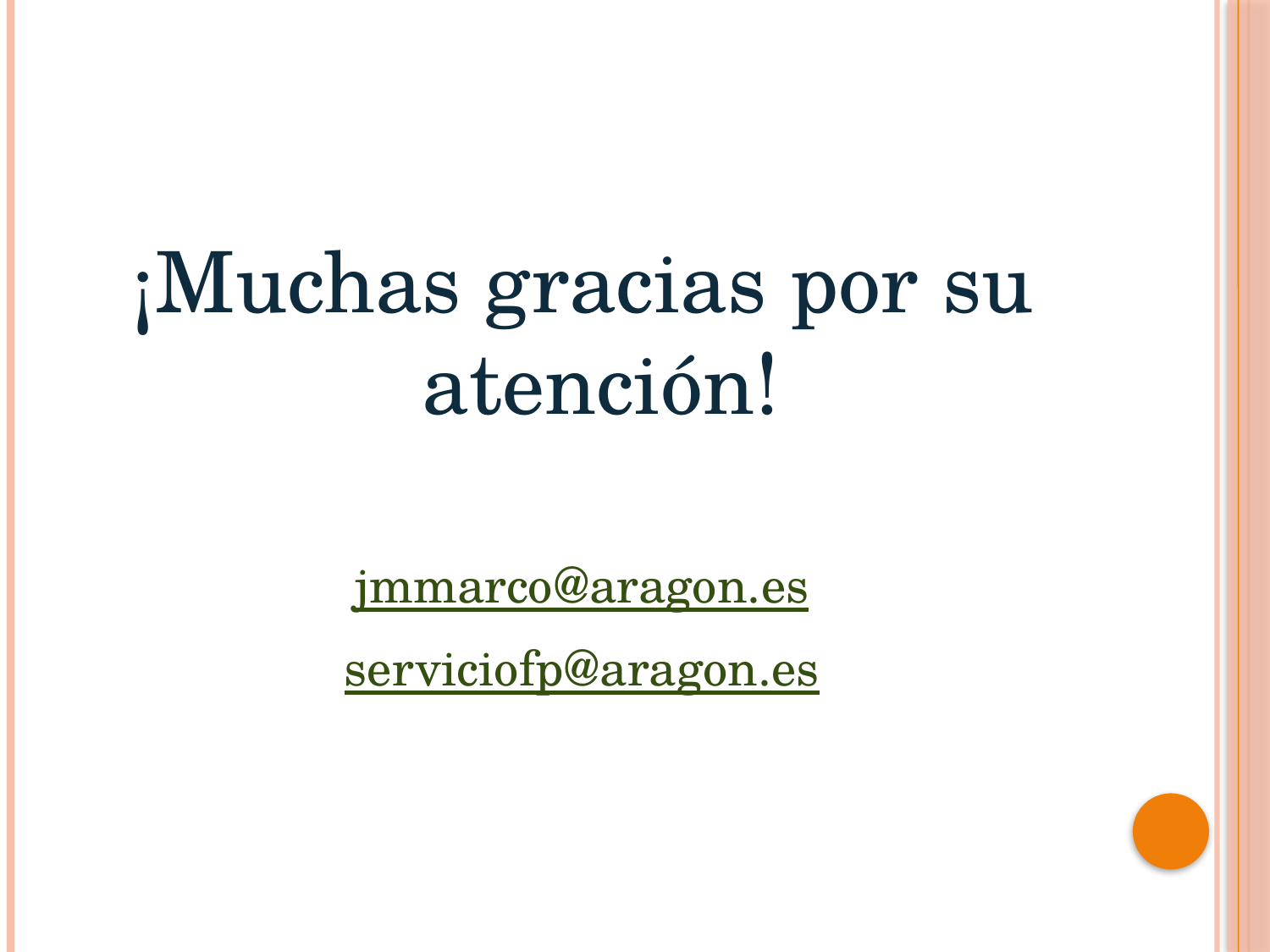

¡Muchas gracias por su atención!

jmmarco@aragon.es
serviciofp@aragon.es